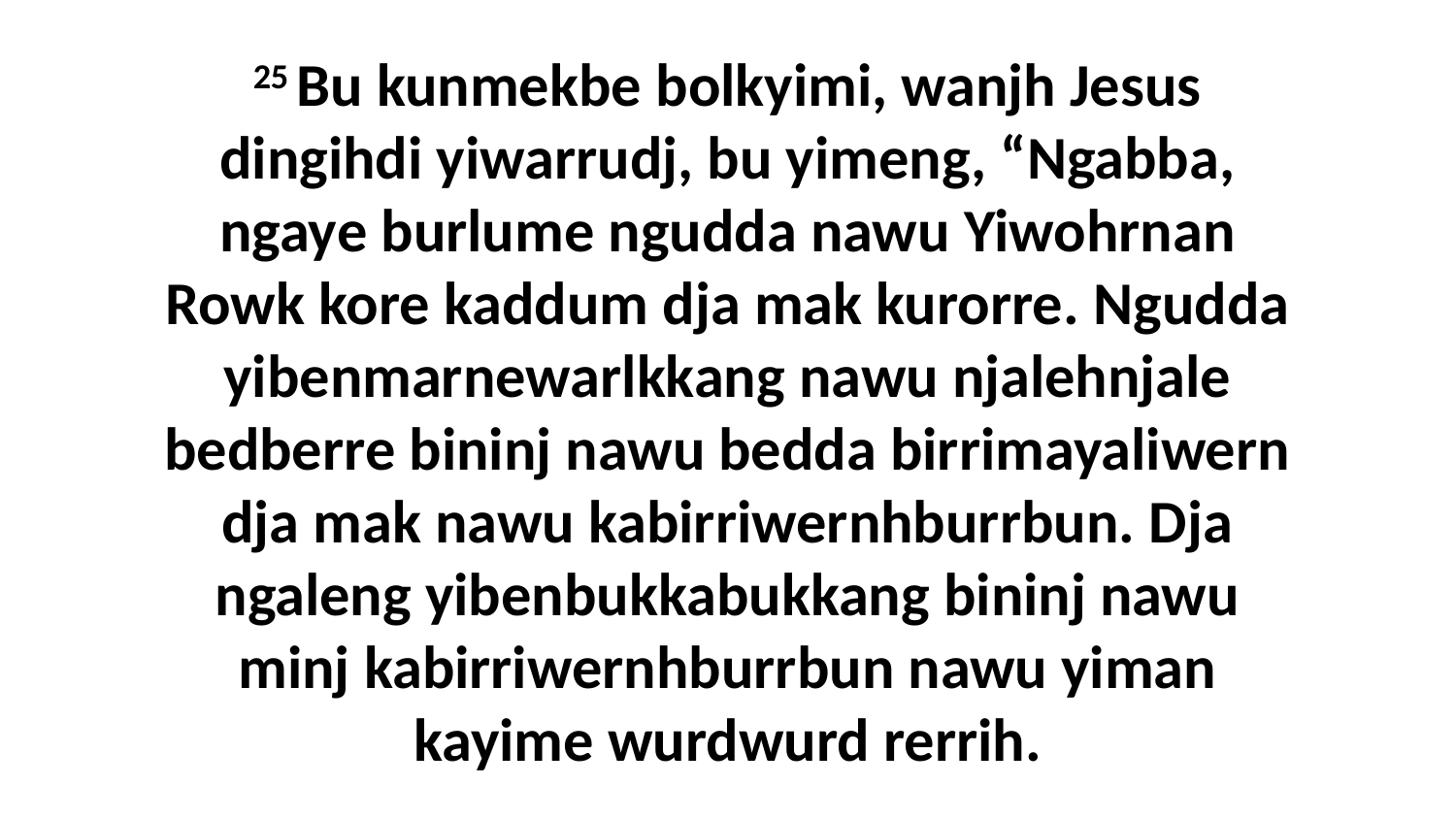

25 Bu kunmekbe bolkyimi, wanjh Jesus dingihdi yiwarrudj, bu yimeng, “Ngabba, ngaye burlume ngudda nawu Yiwohrnan Rowk kore kaddum dja mak kurorre. Ngudda yibenmarnewarlkkang nawu njalehnjale bedberre bininj nawu bedda birrimayaliwern dja mak nawu kabirriwernhburrbun. Dja ngaleng yibenbukkabukkang bininj nawu minj kabirriwernhburrbun nawu yiman kayime wurdwurd rerrih.